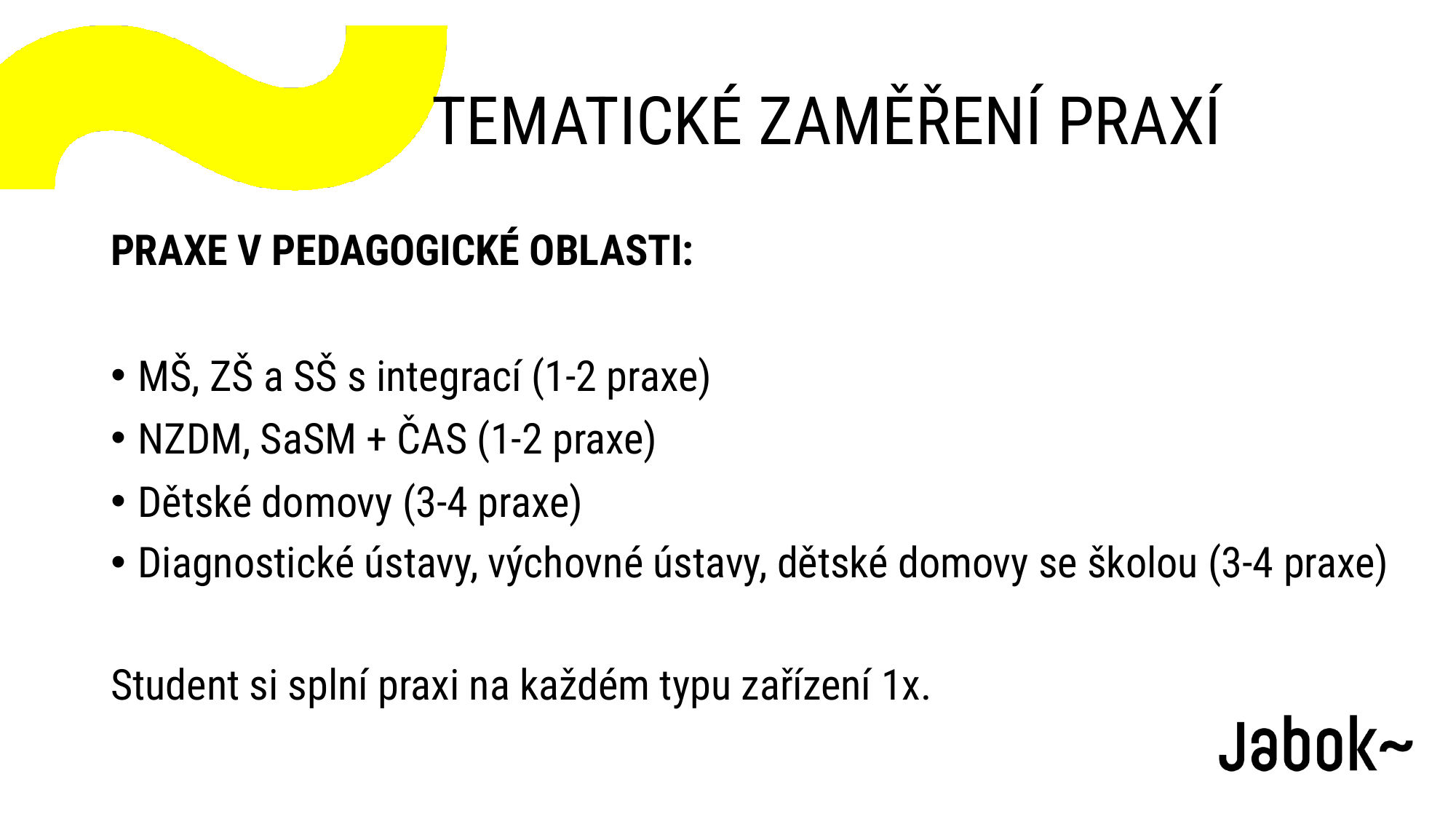

TEMATICKÉ ZAMĚŘENÍ PRAXÍ
PRAXE V PEDAGOGICKÉ OBLASTI:

MŠ, ZŠ a SŠ s integrací (1-2 praxe)
NZDM, SaSM + ČAS (1-2 praxe)
Dětské domovy (3-4 praxe)
Diagnostické ústavy, výchovné ústavy, dětské domovy se školou (3-4 praxe)

Student si splní praxi na každém typu zařízení 1x.